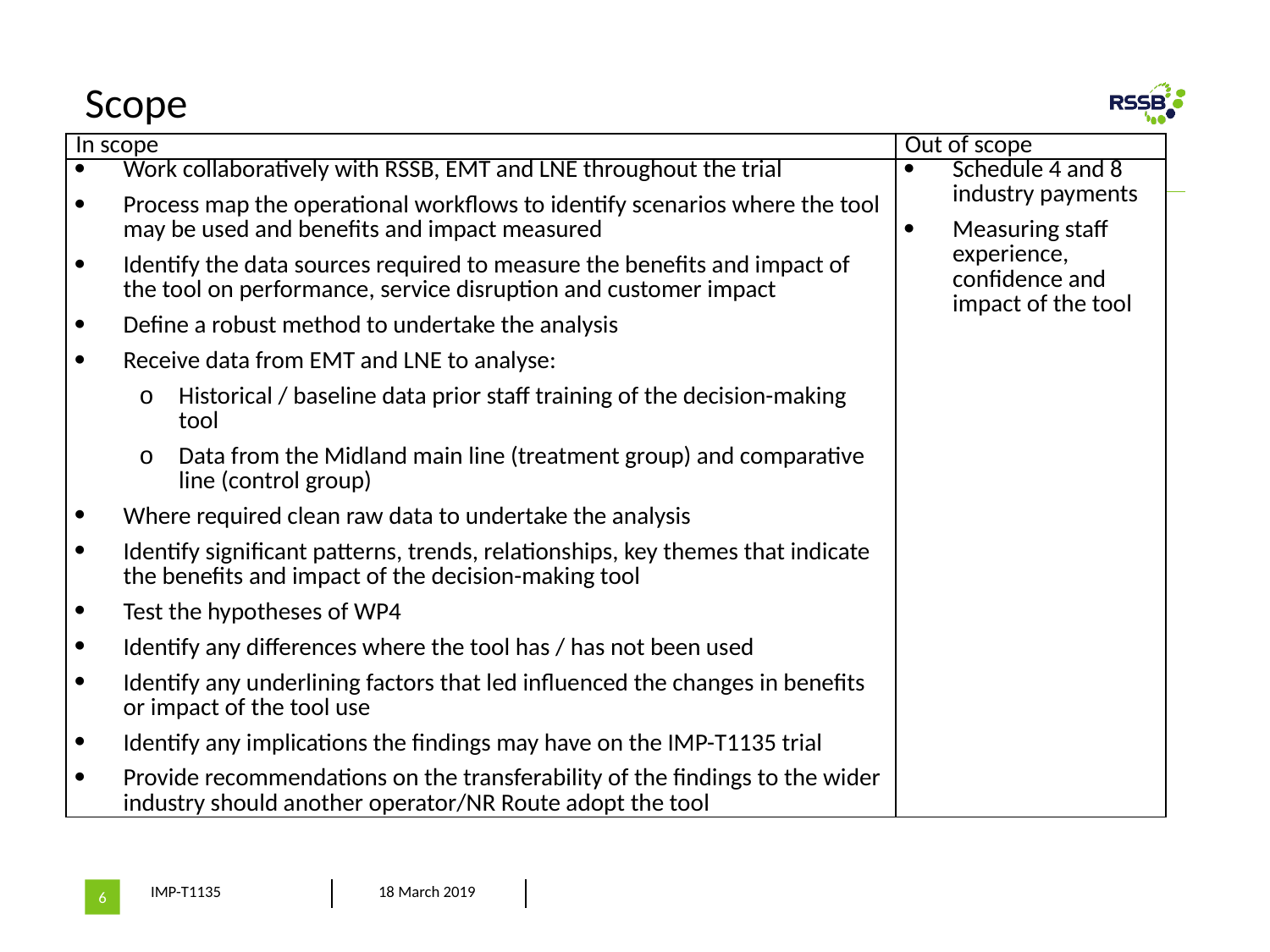

# Scope
| In scope | Out of scope |
| --- | --- |
| Work collaboratively with RSSB, EMT and LNE throughout the trial Process map the operational workflows to identify scenarios where the tool may be used and benefits and impact measured Identify the data sources required to measure the benefits and impact of the tool on performance, service disruption and customer impact Define a robust method to undertake the analysis Receive data from EMT and LNE to analyse: Historical / baseline data prior staff training of the decision-making tool Data from the Midland main line (treatment group) and comparative line (control group) Where required clean raw data to undertake the analysis Identify significant patterns, trends, relationships, key themes that indicate the benefits and impact of the decision-making tool Test the hypotheses of WP4 Identify any differences where the tool has / has not been used Identify any underlining factors that led influenced the changes in benefits or impact of the tool use Identify any implications the findings may have on the IMP-T1135 trial Provide recommendations on the transferability of the findings to the wider industry should another operator/NR Route adopt the tool | Schedule 4 and 8 industry payments Measuring staff experience, confidence and impact of the tool |
6